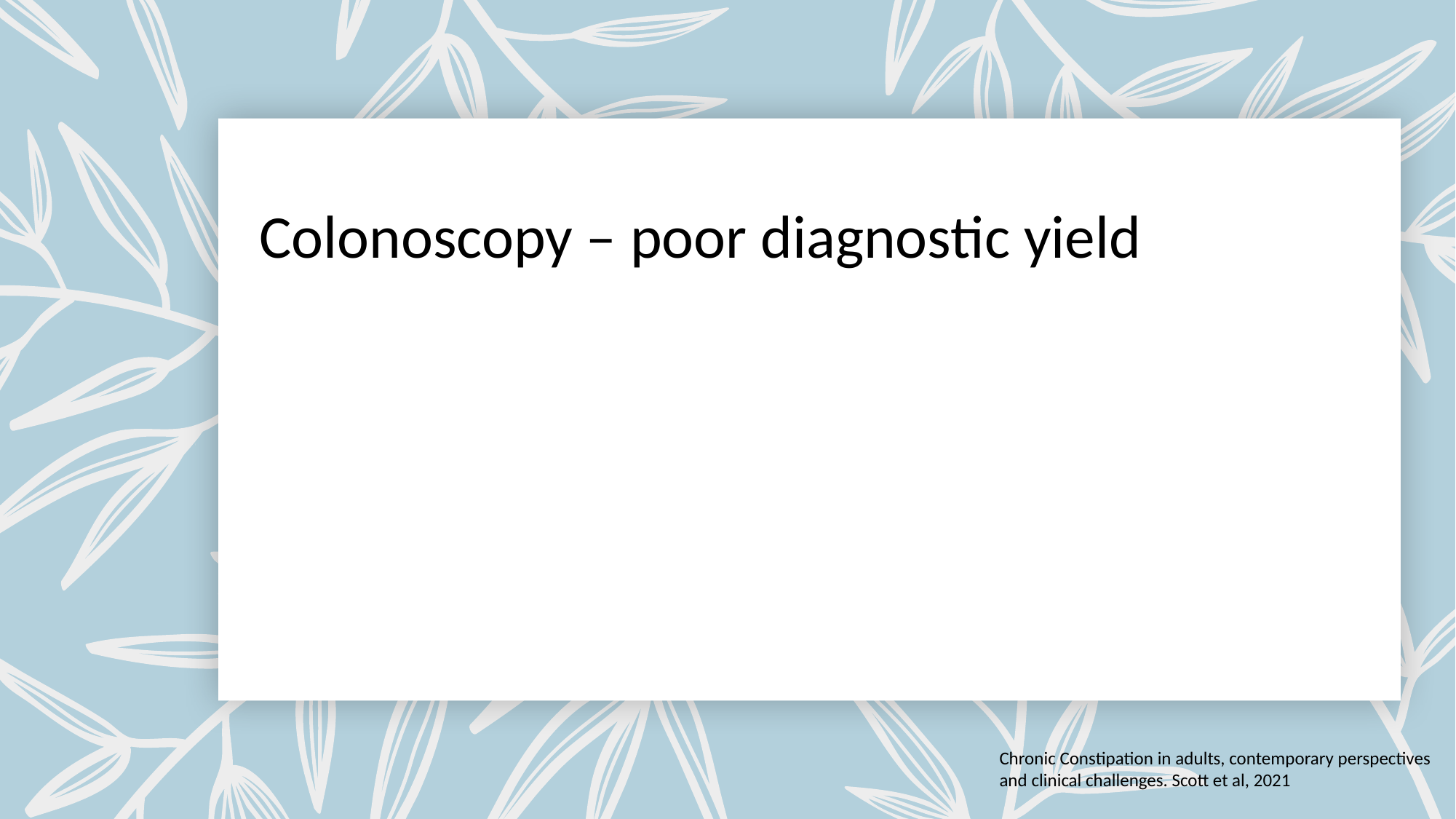

# Colonoscopy – poor diagnostic yield
Chronic Constipation in adults, contemporary perspectives and clinical challenges. Scott et al, 2021